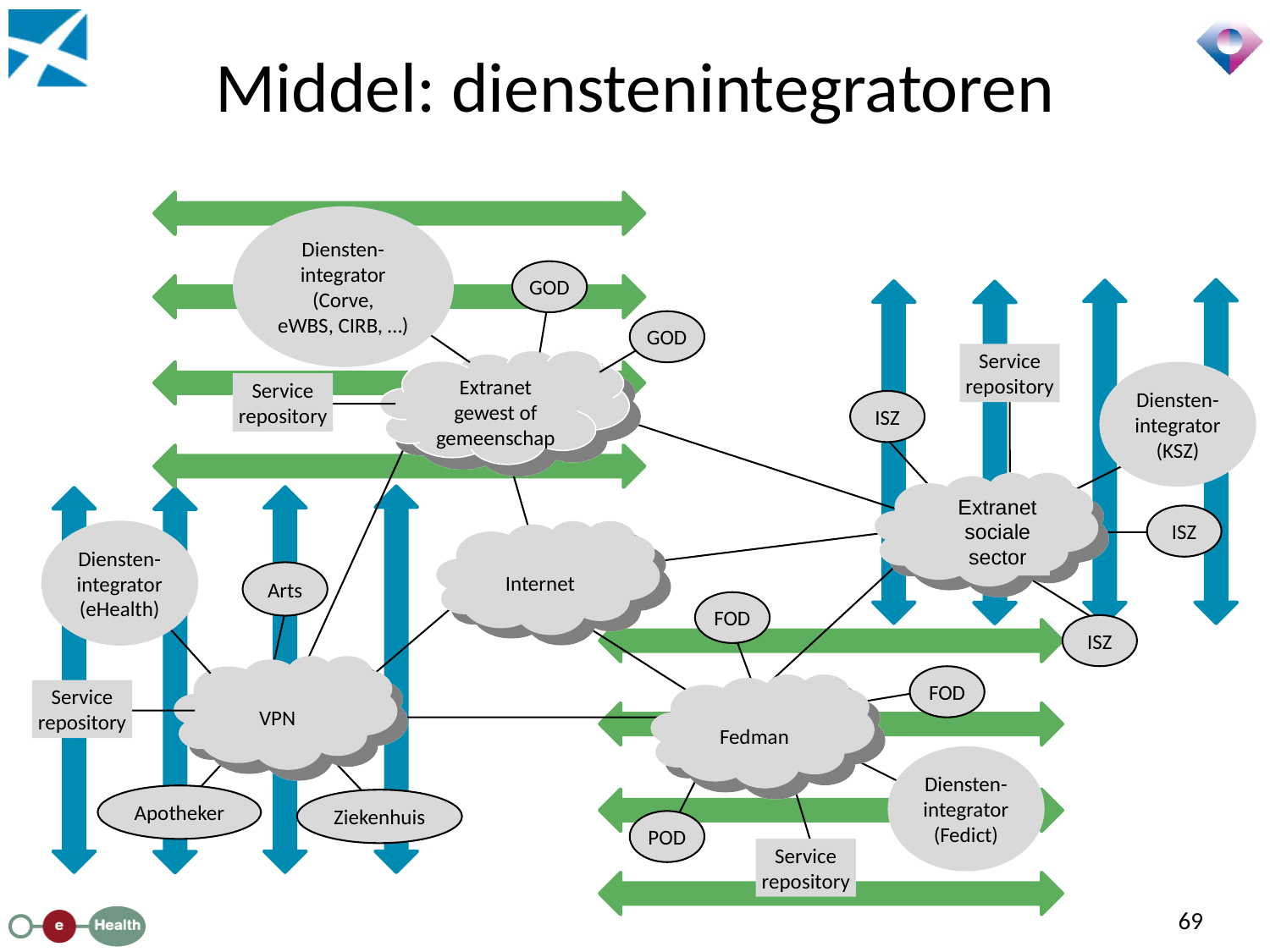

# Middel: dienstenintegratoren

Diensten-
integrator
(Corve,
eWBS, CIRB, …)
GOD

GOD

Service
repository
Extranet
gewest of
gemeenschap
Diensten-
integrator
(KSZ)
Service
repository
ISZ

Extranet
sociale
sector
ISZ

Internet
Diensten-
integrator
(eHealth)

Arts

FOD

ISZ

VPN
FOD

Fedman
Service
repository

Diensten-
integrator
(Fedict)

Apotheker
Ziekenhuis

POD
Service
repository
69